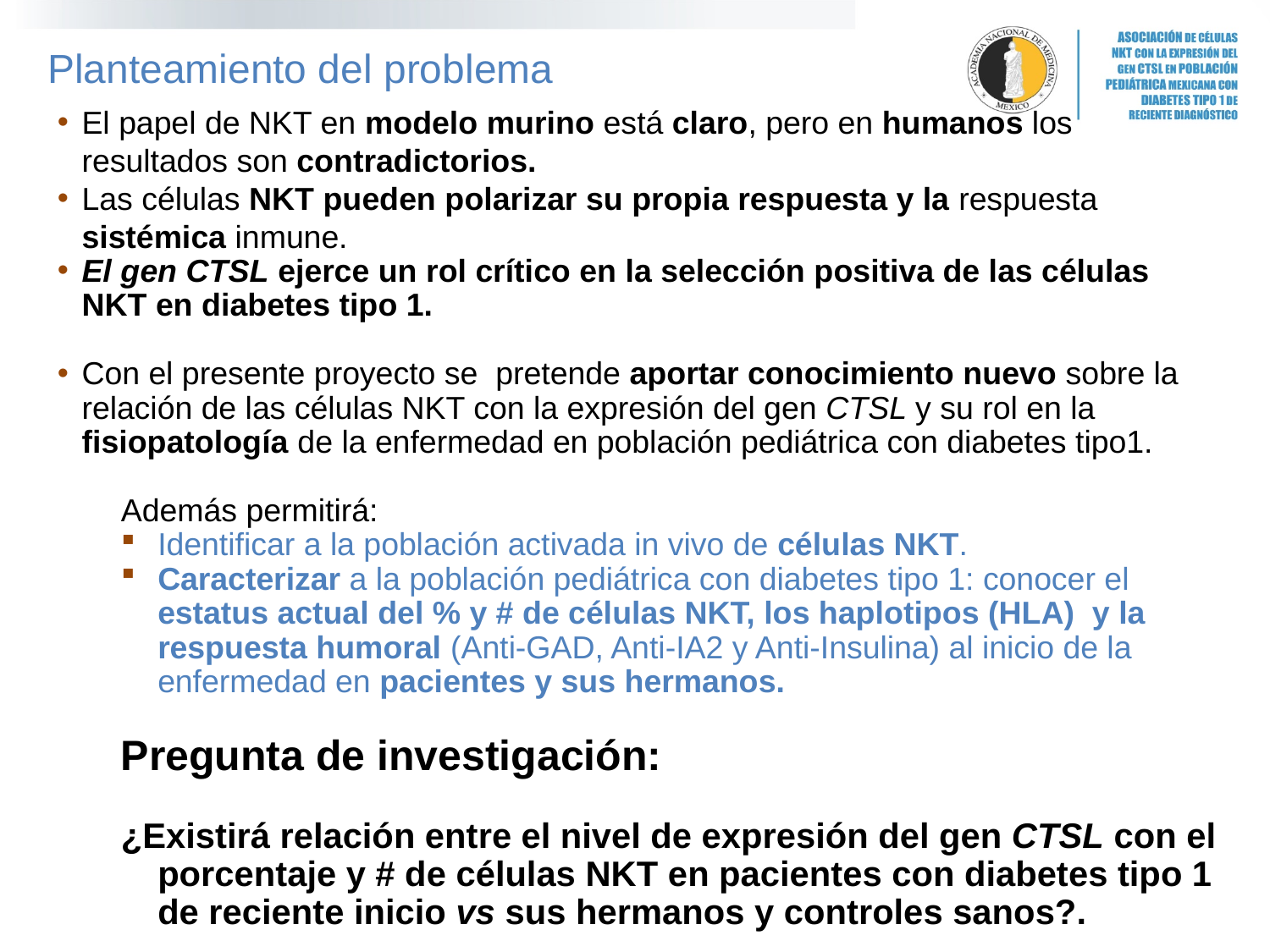

Planteamiento del problema
El papel de NKT en modelo murino está claro, pero en humanos los resultados son contradictorios.
Las células NKT pueden polarizar su propia respuesta y la respuesta sistémica inmune.
El gen CTSL ejerce un rol crítico en la selección positiva de las células NKT en diabetes tipo 1.

Con el presente proyecto se  pretende aportar conocimiento nuevo sobre la relación de las células NKT con la expresión del gen CTSL y su rol en la fisiopatología de la enfermedad en población pediátrica con diabetes tipo1.

Además permitirá:
Identificar a la población activada in vivo de células NKT.
Caracterizar a la población pediátrica con diabetes tipo 1: conocer el estatus actual del % y # de células NKT, los haplotipos (HLA)  y la respuesta humoral (Anti-GAD, Anti-IA2 y Anti-Insulina) al inicio de la enfermedad en pacientes y sus hermanos.

Pregunta de investigación:

¿Existirá relación entre el nivel de expresión del gen CTSL con el porcentaje y # de células NKT en pacientes con diabetes tipo 1 de reciente inicio vs sus hermanos y controles sanos?.